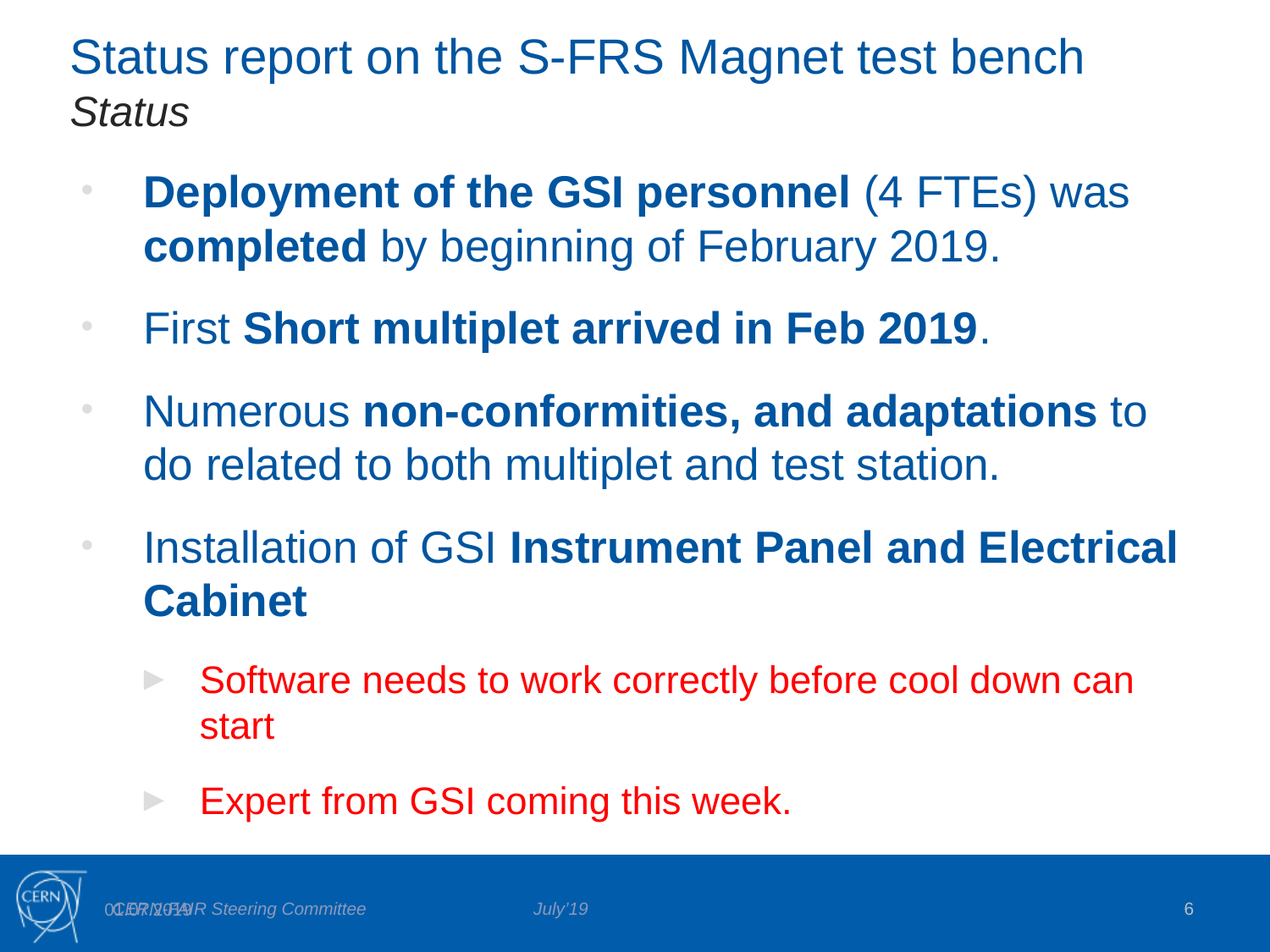

# Status report on the S-FRS Magnet test bench Status
Deployment of the GSI personnel (4 FTEs) was completed by beginning of February 2019.
First Short multiplet arrived in Feb 2019.
Numerous non-conformities, and adaptations to do related to both multiplet and test station.
Installation of GSI Instrument Panel and Electrical Cabinet
Software needs to work correctly before cool down can start
Expert from GSI coming this week.

6
01.07.2019